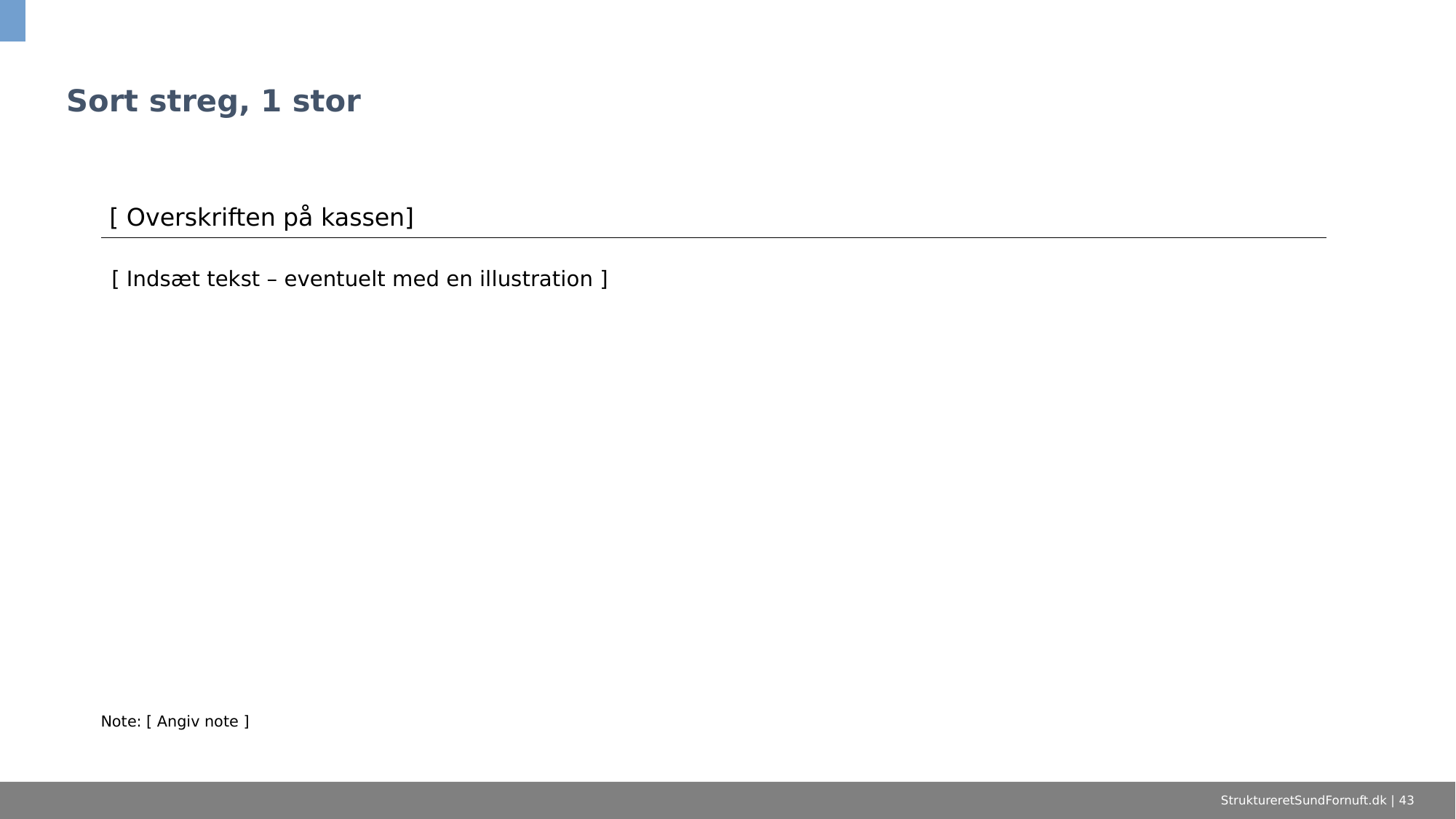

# Sort streg, 1 stor
[ Overskriften på kassen]
[ Indsæt tekst – eventuelt med en illustration ]
Note: [ Angiv note ]
StruktureretSundFornuft.dk | 43